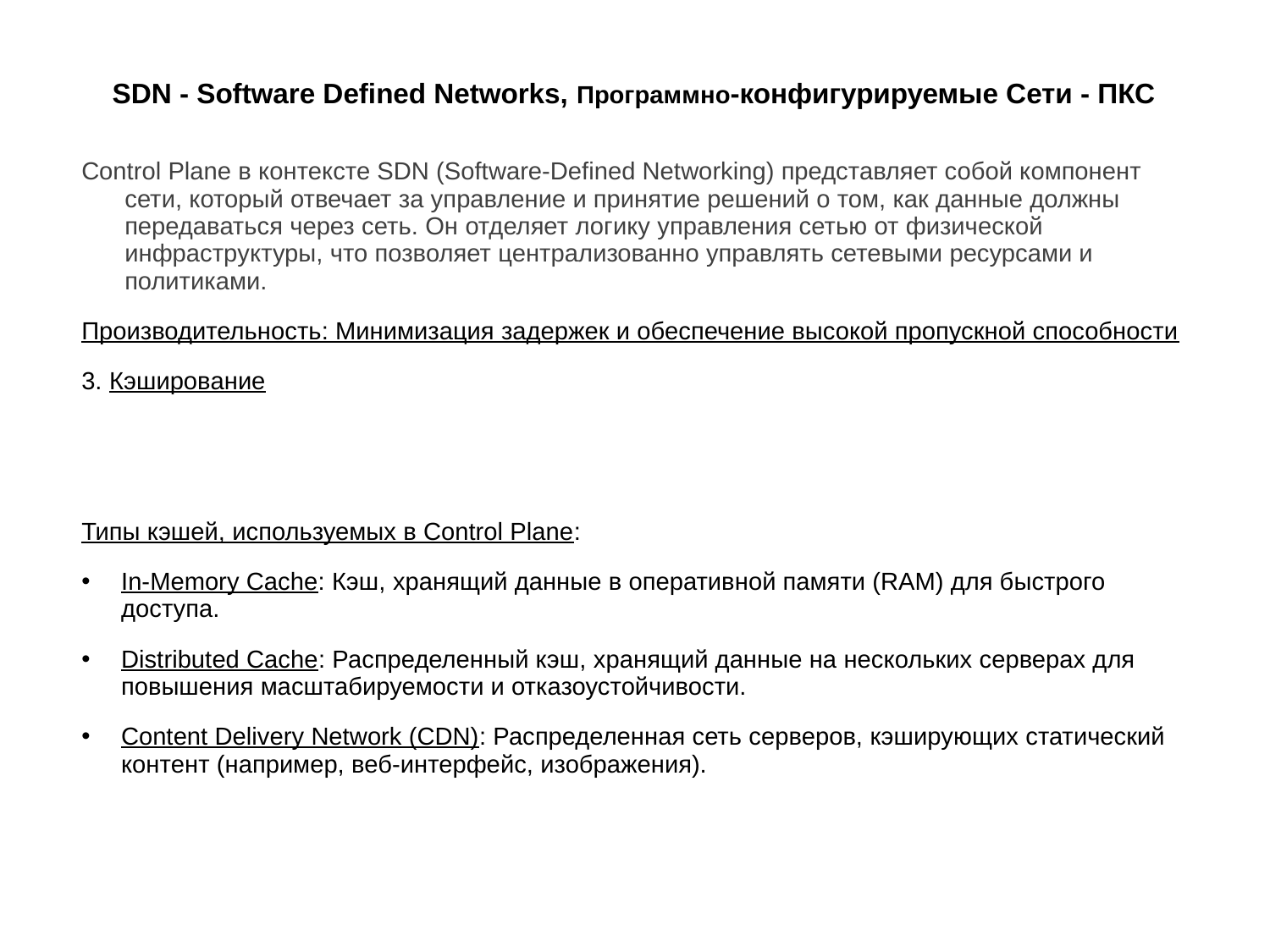

# SDN - Software Defined Networks, Программно-конфигурируемые Сети - ПКС

Control Plane в контексте SDN (Software-Defined Networking) представляет собой компонент сети, который отвечает за управление и принятие решений о том, как данные должны передаваться через сеть. Он отделяет логику управления сетью от физической инфраструктуры, что позволяет централизованно управлять сетевыми ресурсами и политиками.
Производительность: Минимизация задержек и обеспечение высокой пропускной способности
3. Кэширование

Типы кэшей, используемых в Control Plane:
In-Memory Cache: Кэш, хранящий данные в оперативной памяти (RAM) для быстрого доступа.
Distributed Cache: Распределенный кэш, хранящий данные на нескольких серверах для повышения масштабируемости и отказоустойчивости.
Content Delivery Network (CDN): Распределенная сеть серверов, кэширующих статический контент (например, веб-интерфейс, изображения).